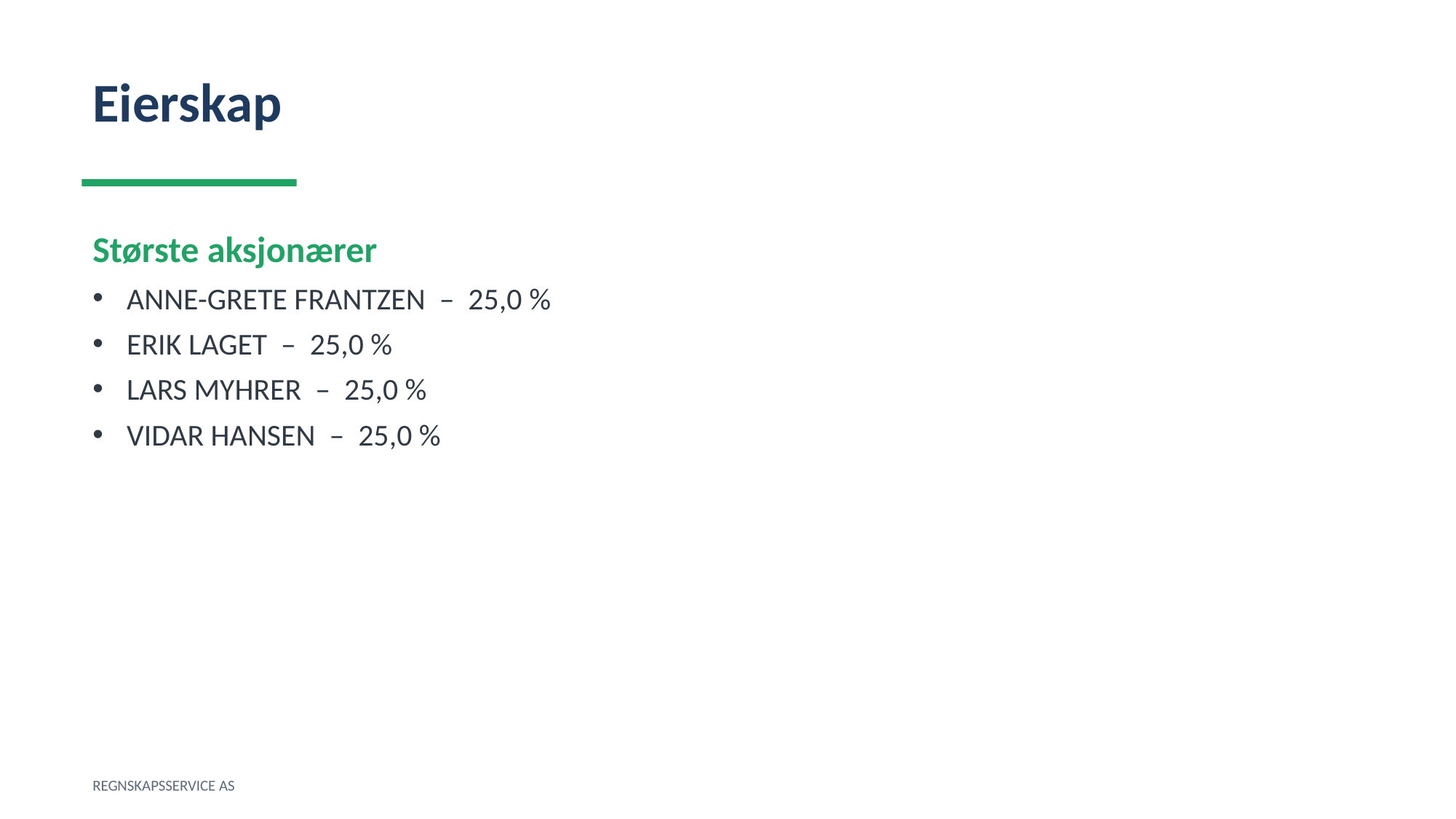

Eierskap

Største aksjonærer
ANNE-GRETE FRANTZEN  –  25,0 %
ERIK LAGET  –  25,0 %
LARS MYHRER  –  25,0 %
VIDAR HANSEN  –  25,0 %
REGNSKAPSSERVICE AS